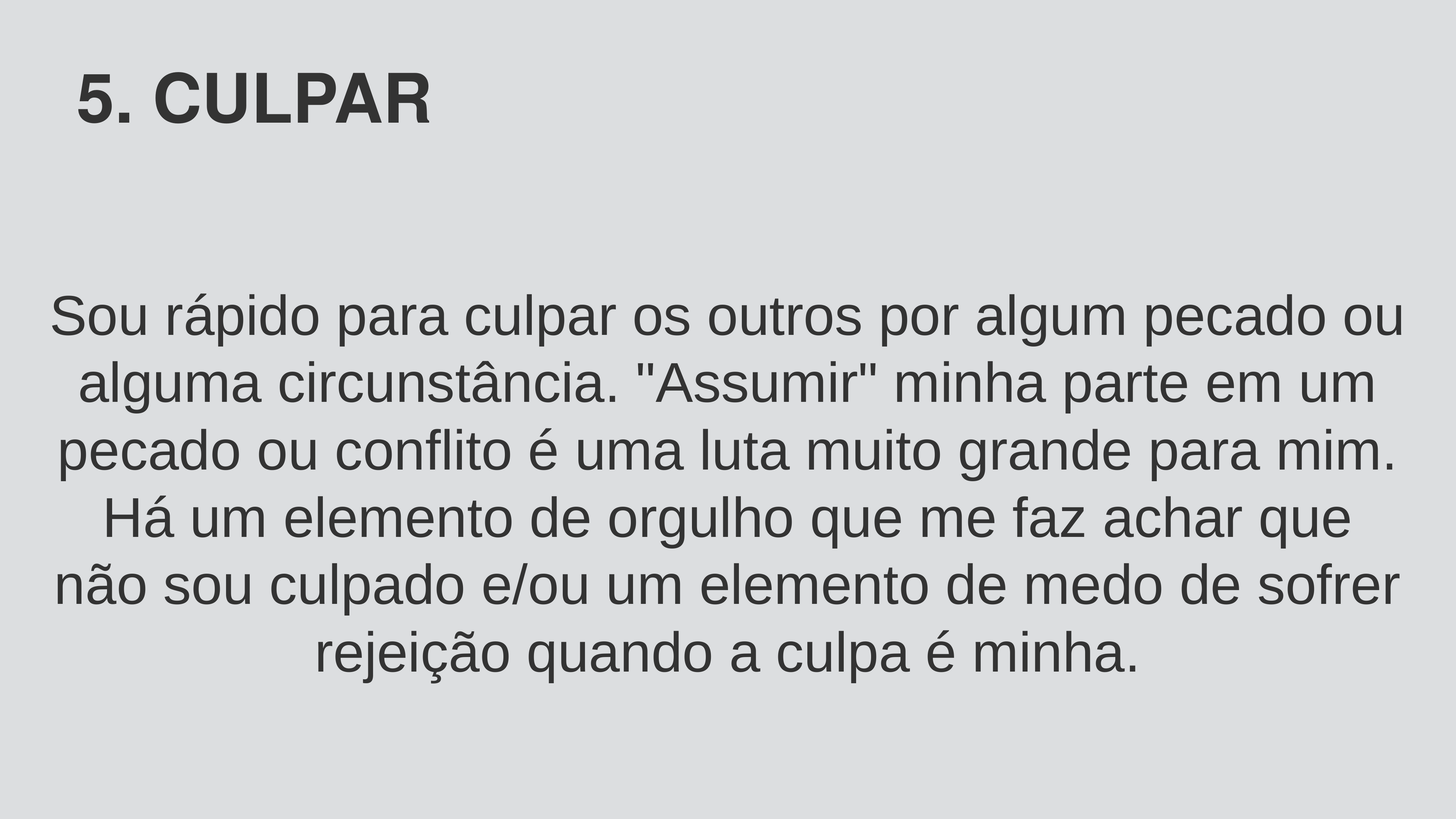

5. CULPAR
Sou rápido para culpar os outros por algum pecado ou alguma circunstância. "Assumir" minha parte em um pecado ou conflito é uma luta muito grande para mim. Há um elemento de orgulho que me faz achar que não sou culpado e/ou um elemento de medo de sofrer rejeição quando a culpa é minha.